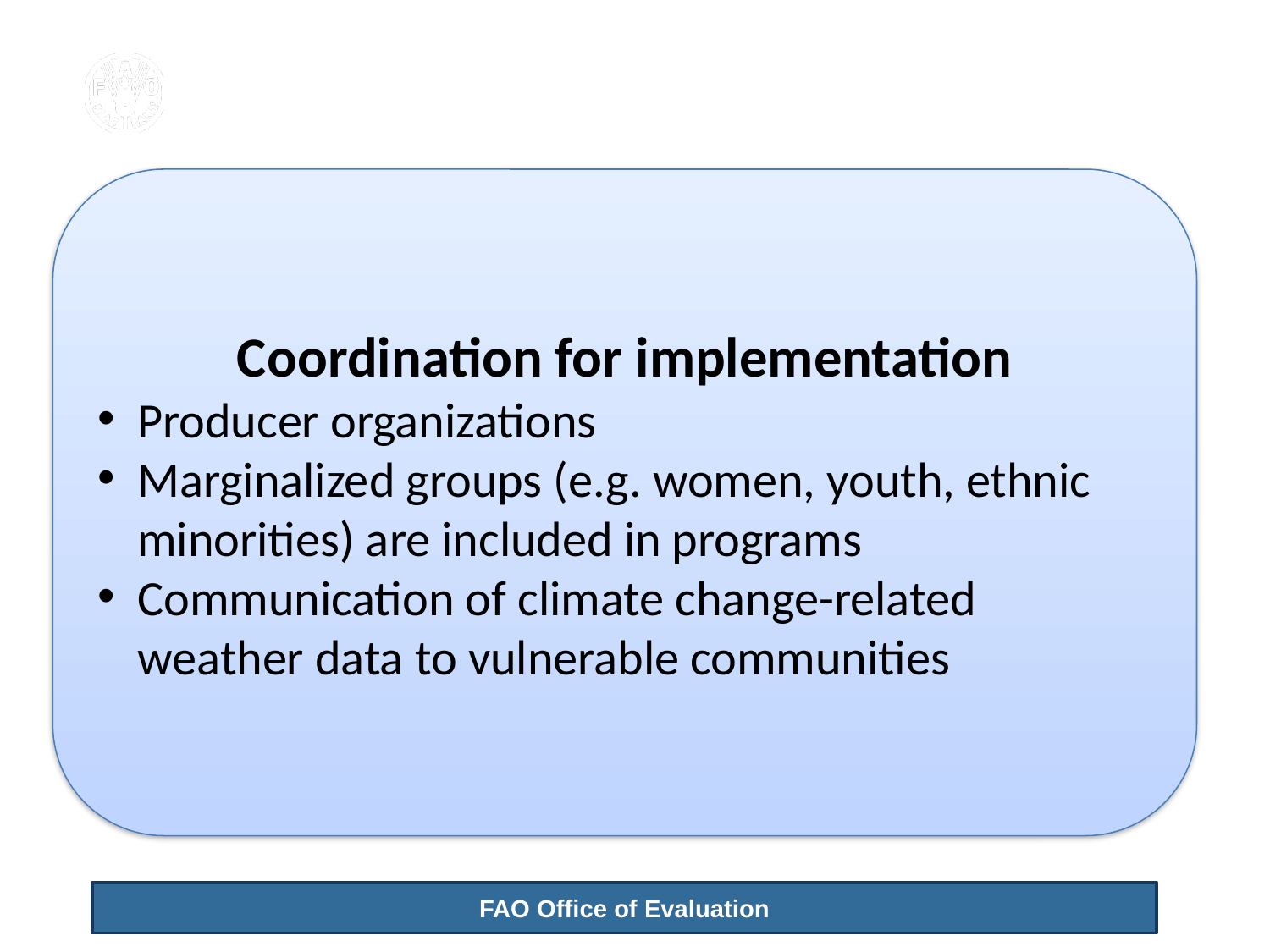

Coordination for implementation
Producer organizations
Marginalized groups (e.g. women, youth, ethnic minorities) are included in programs
Communication of climate change-related weather data to vulnerable communities